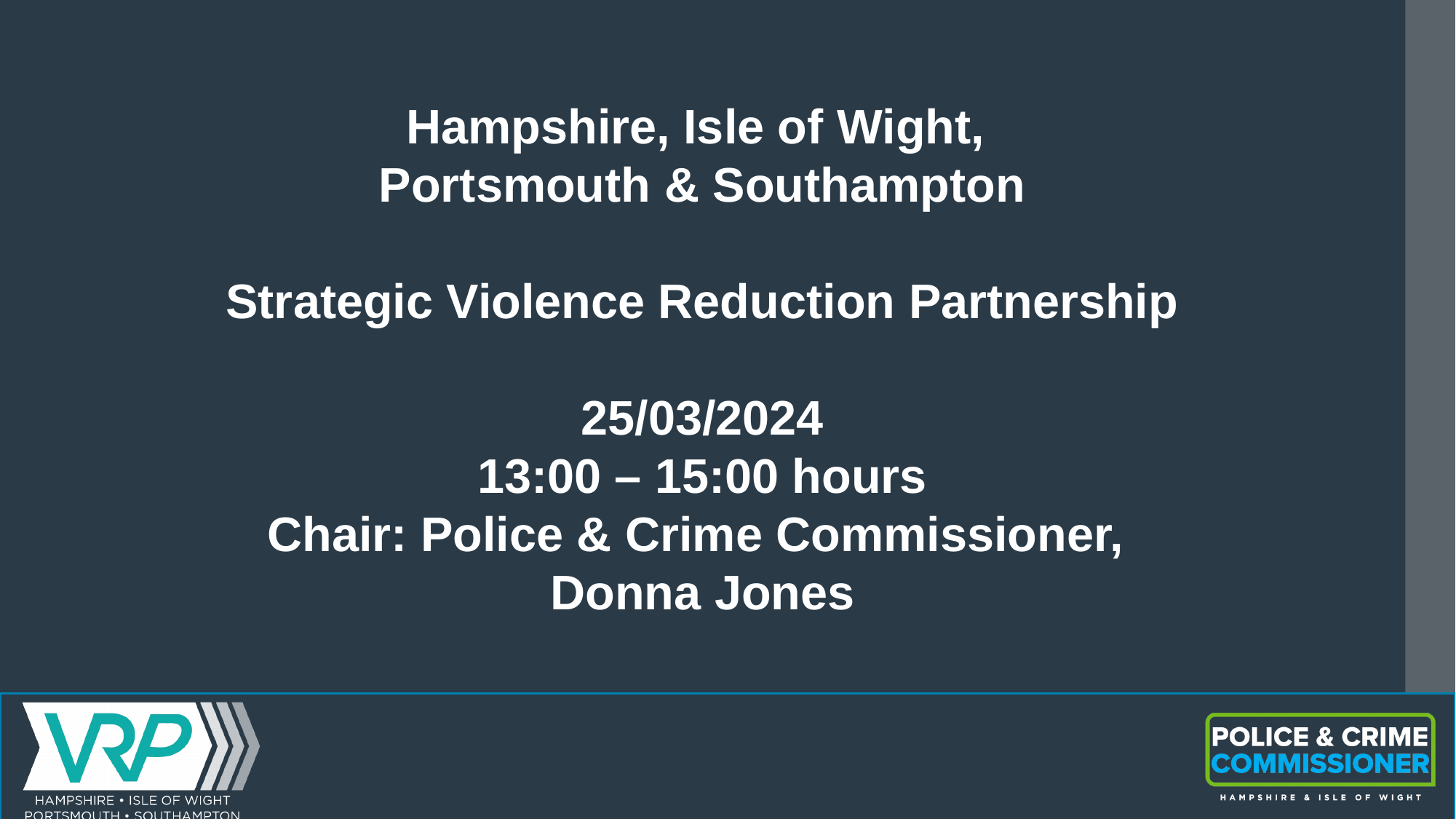

Hampshire, Isle of Wight,
Portsmouth & Southampton

Strategic Violence Reduction Partnership

25/03/2024
13:00 – 15:00 hours
Chair: Police & Crime Commissioner,
Donna Jones